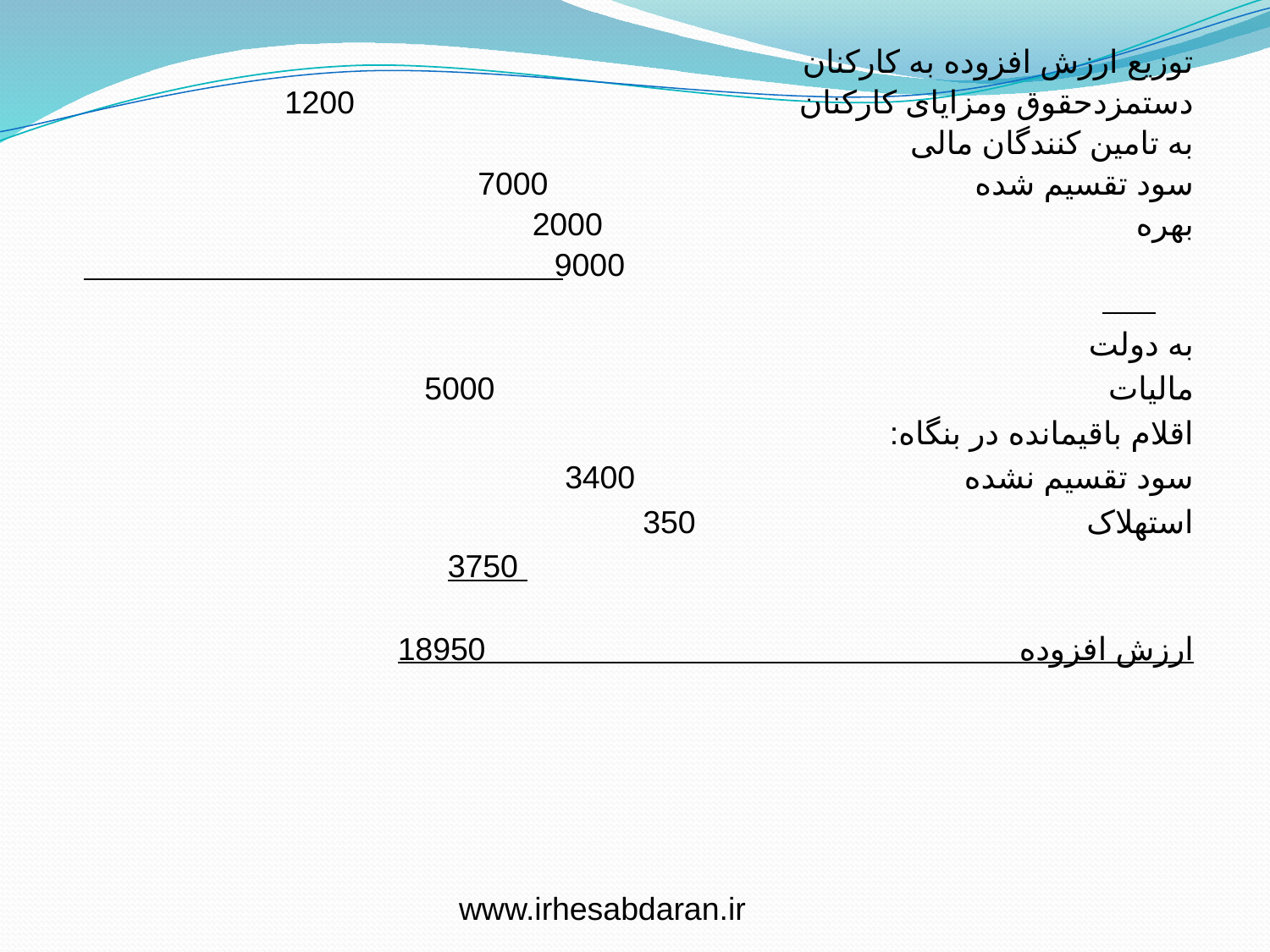

توزیع ارزش افزوده به کارکنان
دستمزدحقوق ومزایای کارکنان                                                  1200
به تامین کنندگان مالی
سود تقسیم شده                                                7000
بهره                                                            2000
                                                                9000
به دولت
مالیات                                                                     5000
اقلام باقیمانده در بنگاه:
سود تقسیم نشده                                     3400
استهلاک                                            350
                                                                            3750
ارزش افزوده                                                            18950

www.irhesabdaran.ir